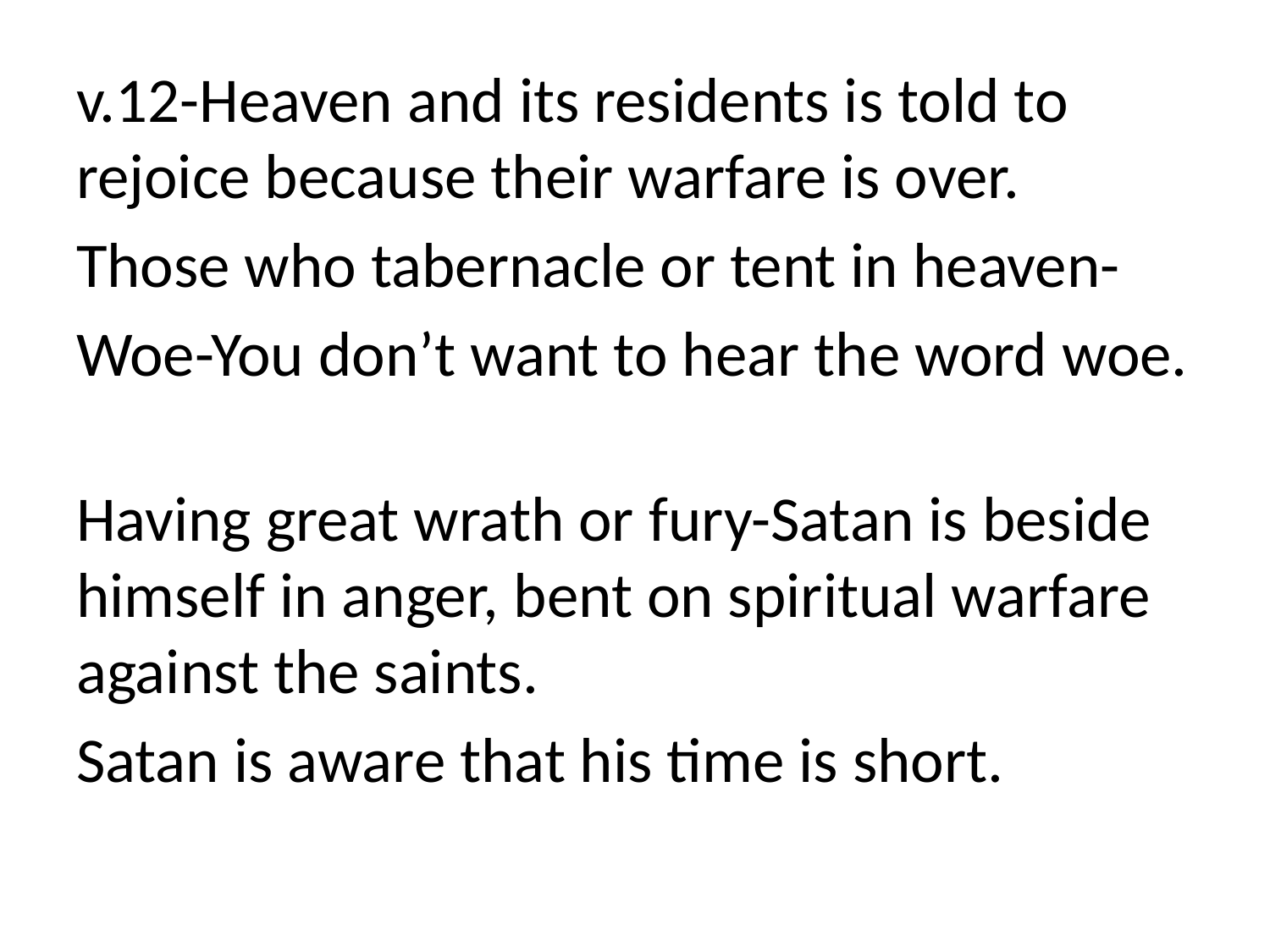

v.12-Heaven and its residents is told to rejoice because their warfare is over.
Those who tabernacle or tent in heaven-
Woe-You don’t want to hear the word woe.
Having great wrath or fury-Satan is beside himself in anger, bent on spiritual warfare against the saints.
Satan is aware that his time is short.